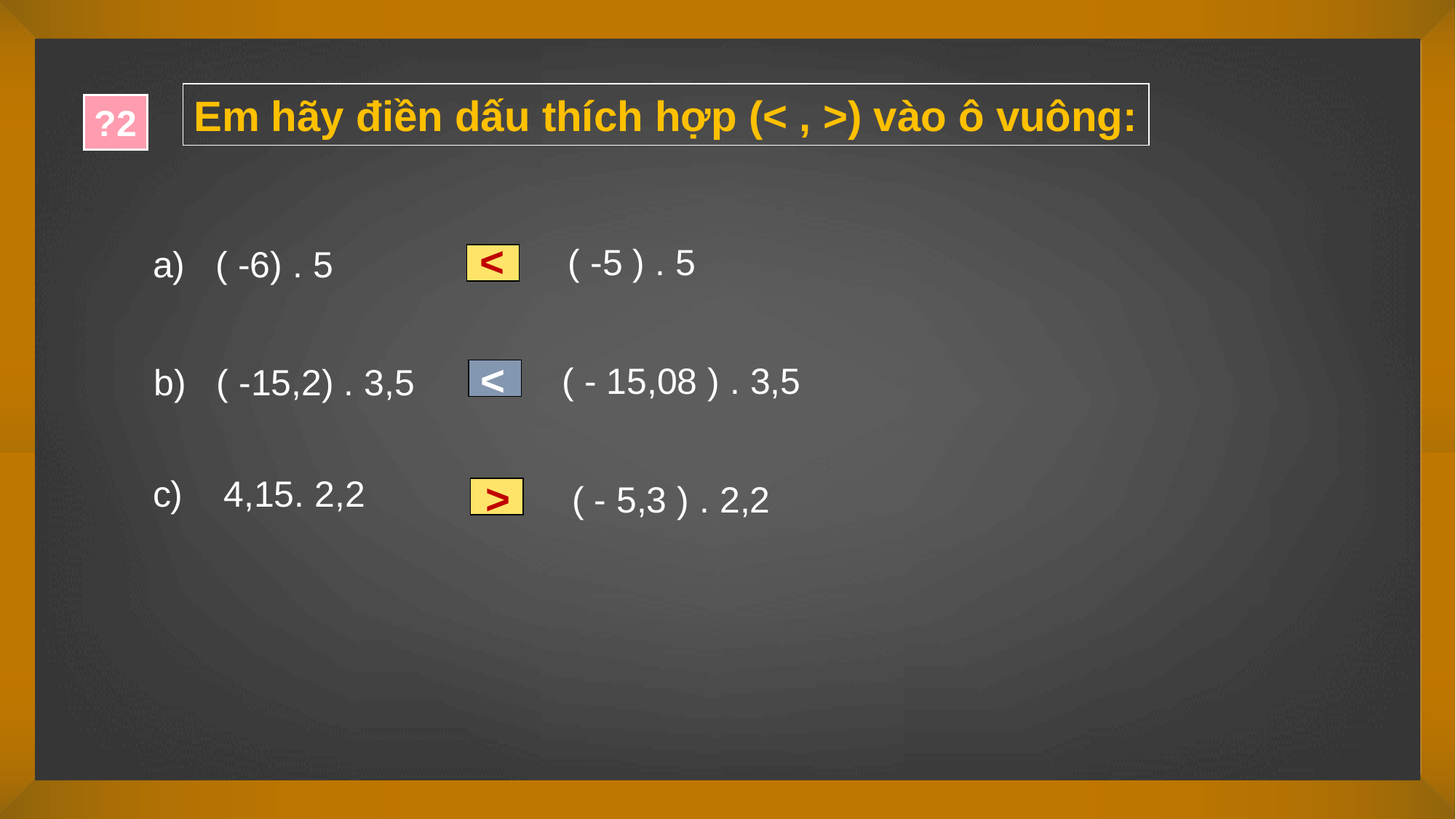

Em hãy điền dấu thích hợp (< , >) vào ô vuông:
?2
<
( -5 ) . 5

a)   ( -6) . 5

<
( - 15,08 ) . 3,5

b)   ( -15,2) . 3,5

c)    4,15. 2,2
>
( - 5,3 ) . 2,2